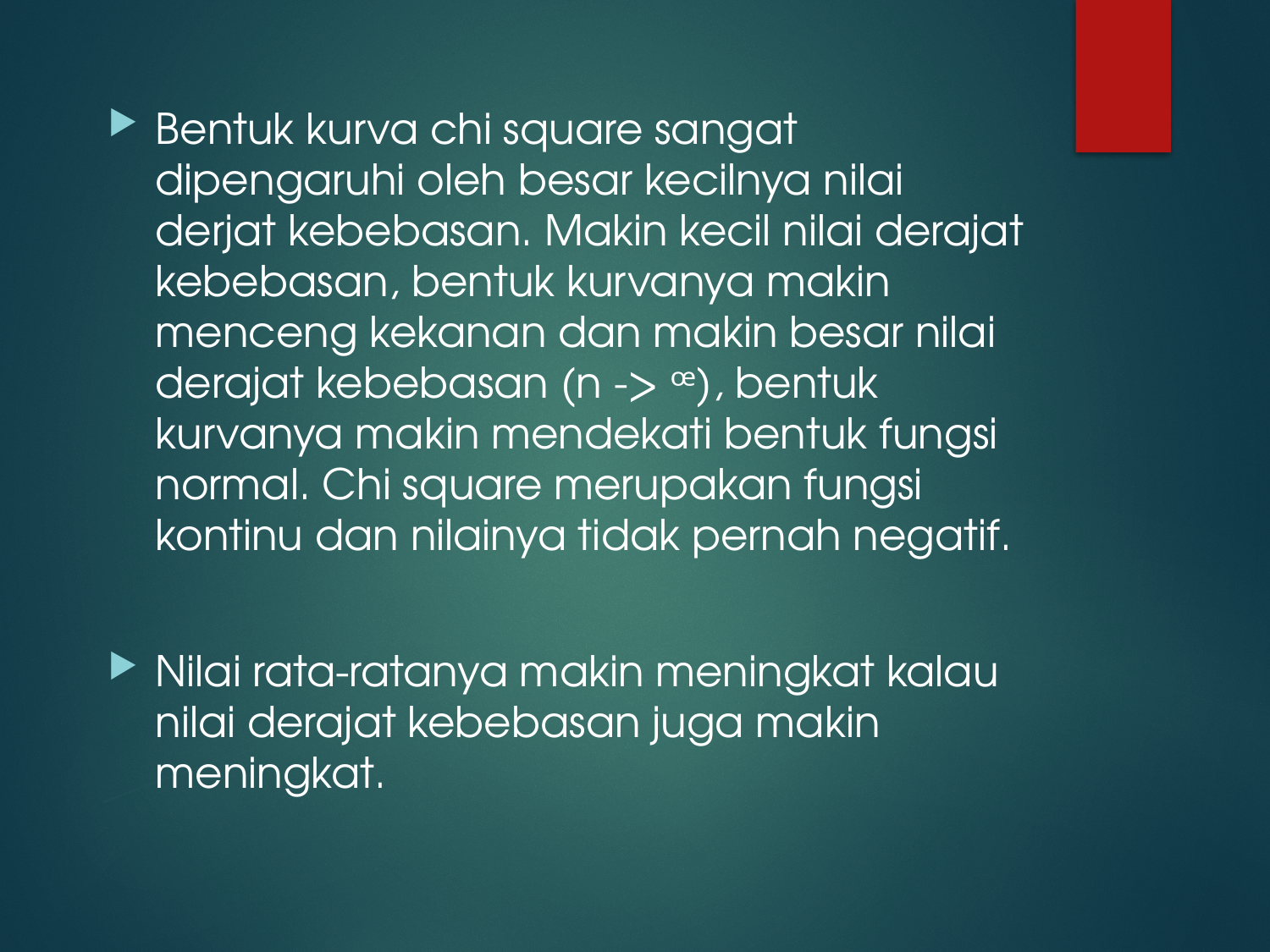

Bentuk kurva chi square sangat dipengaruhi oleh besar kecilnya nilai derjat kebebasan. Makin kecil nilai derajat kebebasan, bentuk kurvanya makin menceng kekanan dan makin besar nilai derajat kebebasan (n -> ꟹ), bentuk kurvanya makin mendekati bentuk fungsi normal. Chi square merupakan fungsi kontinu dan nilainya tidak pernah negatif.

Nilai rata-ratanya makin meningkat kalau nilai derajat kebebasan juga makin meningkat.